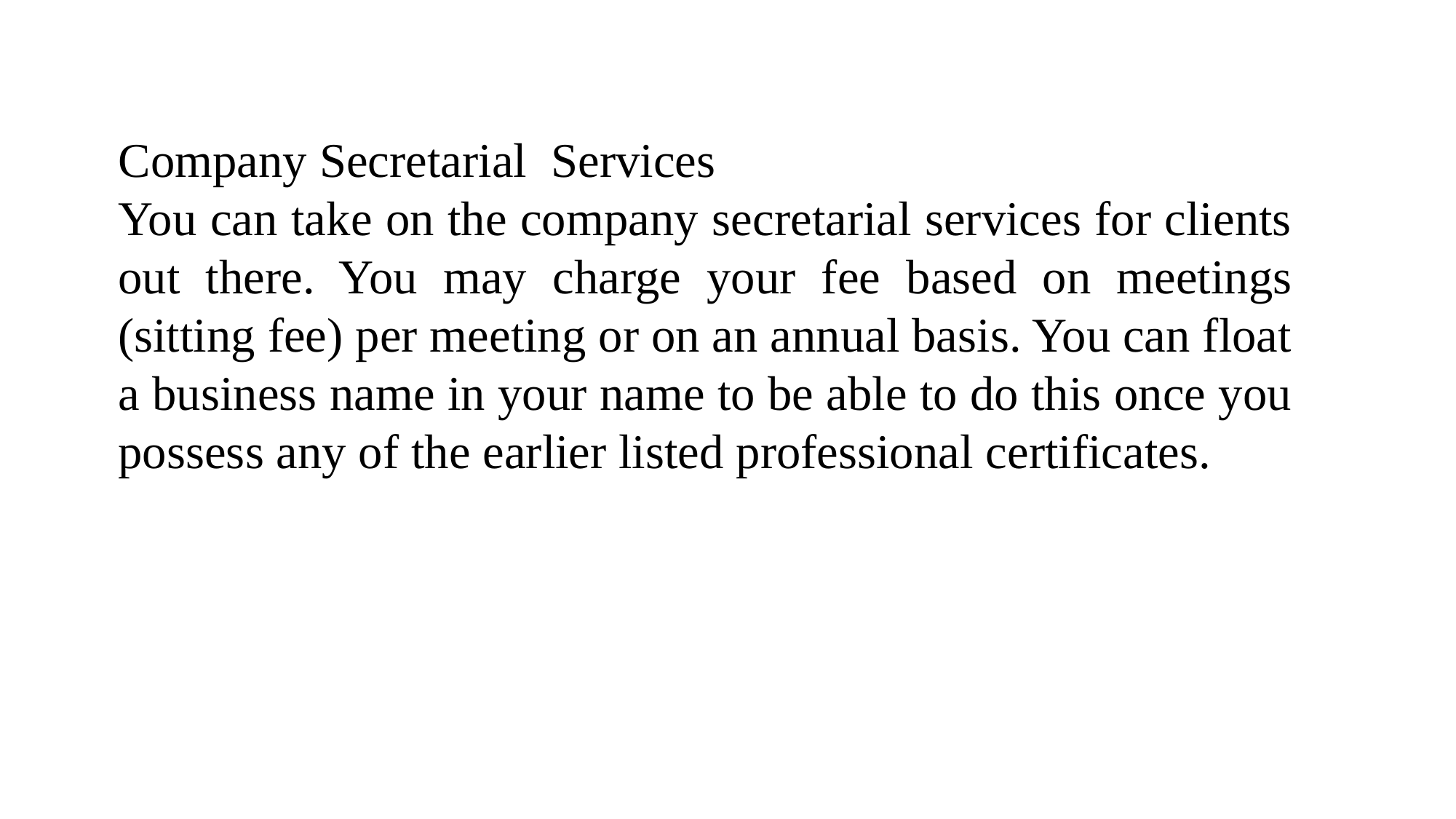

Company Secretarial  Services
You can take on the company secretarial services for clients out there. You may charge your fee based on meetings (sitting fee) per meeting or on an annual basis. You can float a business name in your name to be able to do this once you possess any of the earlier listed professional certificates.